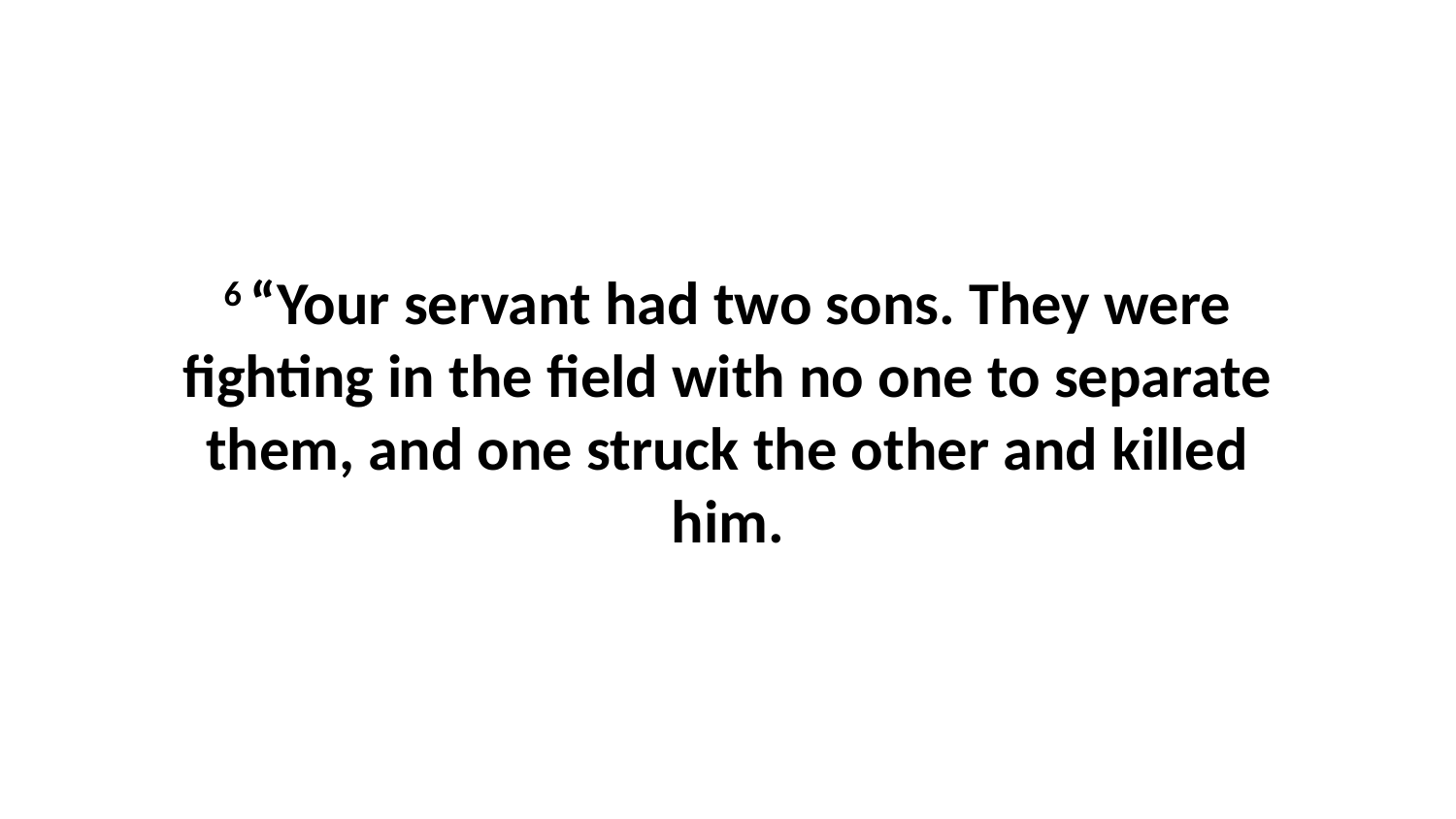

6 “Your servant had two sons. They were fighting in the field with no one to separate them, and one struck the other and killed him.